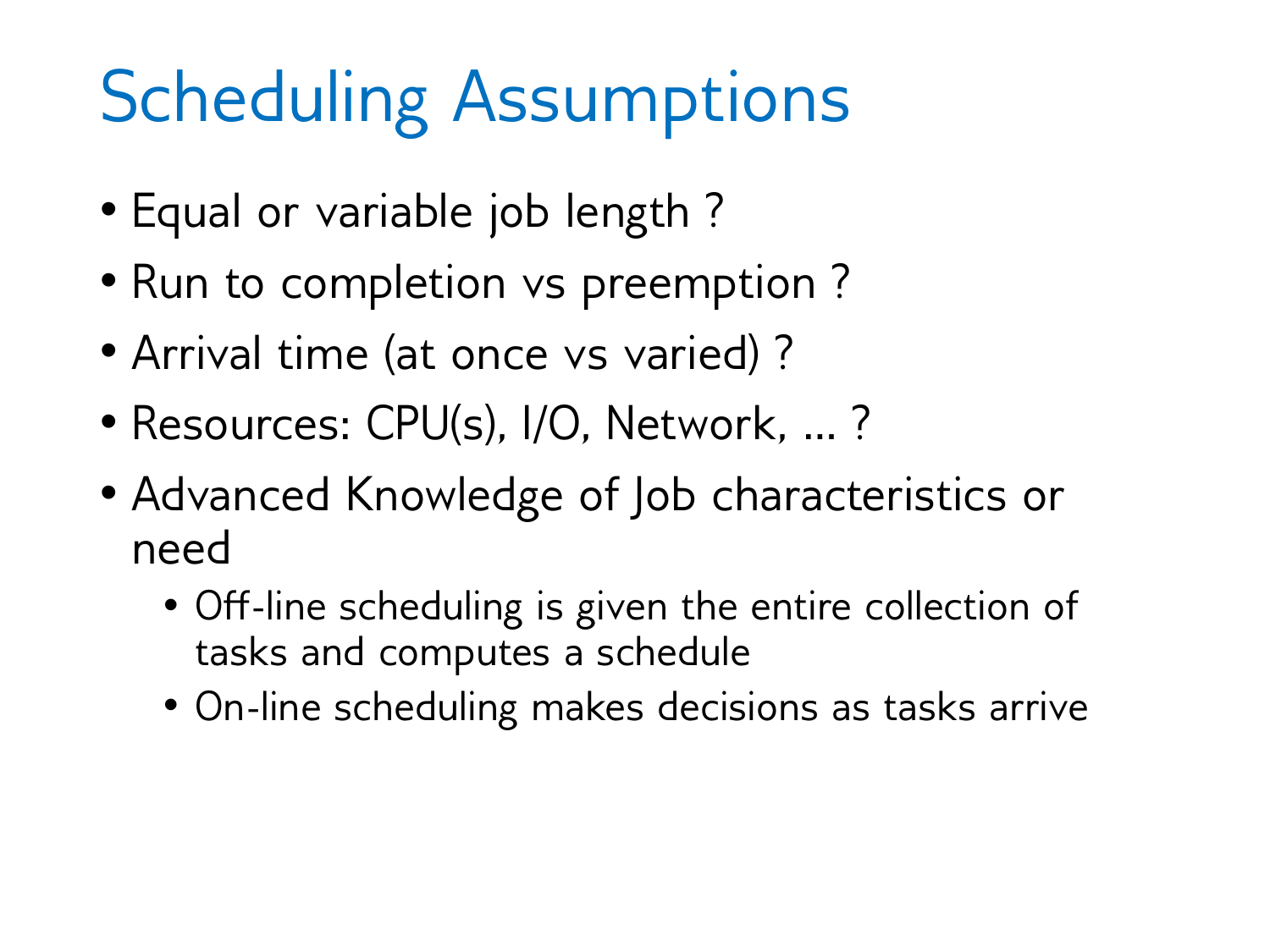

# Scheduling Assumptions
Equal or variable job length ?
Run to completion vs preemption ?
Arrival time (at once vs varied) ?
Resources: CPU(s), I/O, Network, … ?
Advanced Knowledge of Job characteristics or need
Off-line scheduling is given the entire collection of tasks and computes a schedule
On-line scheduling makes decisions as tasks arrive